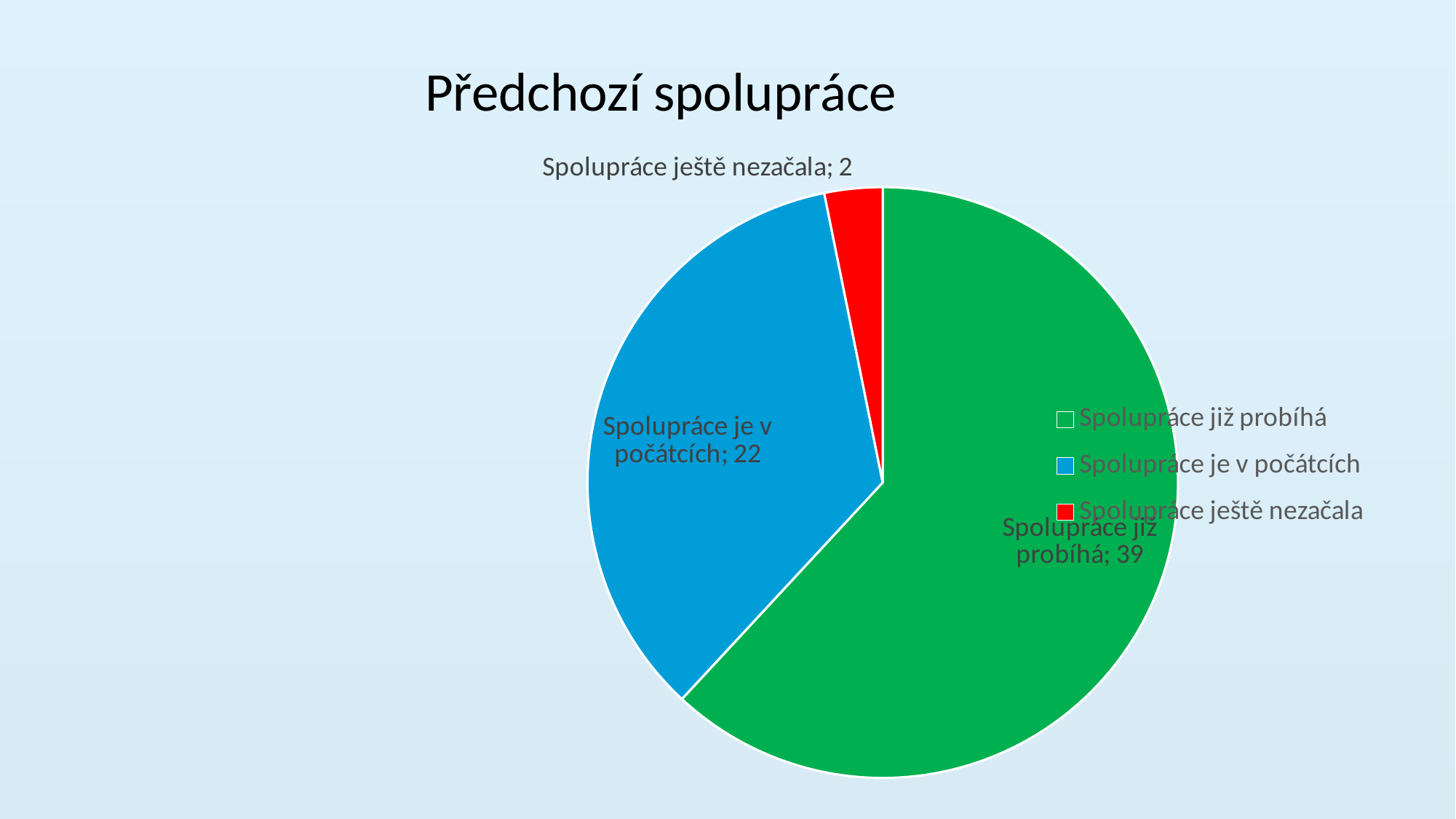

# Předchozí spolupráce

### Chart

| Category | Column1 |
|---|---|
| Spolupráce již probíhá | 39.0 |
| Spolupráce je v počátcích | 22.0 |
| Spolupráce ještě nezačala | 2.0 |